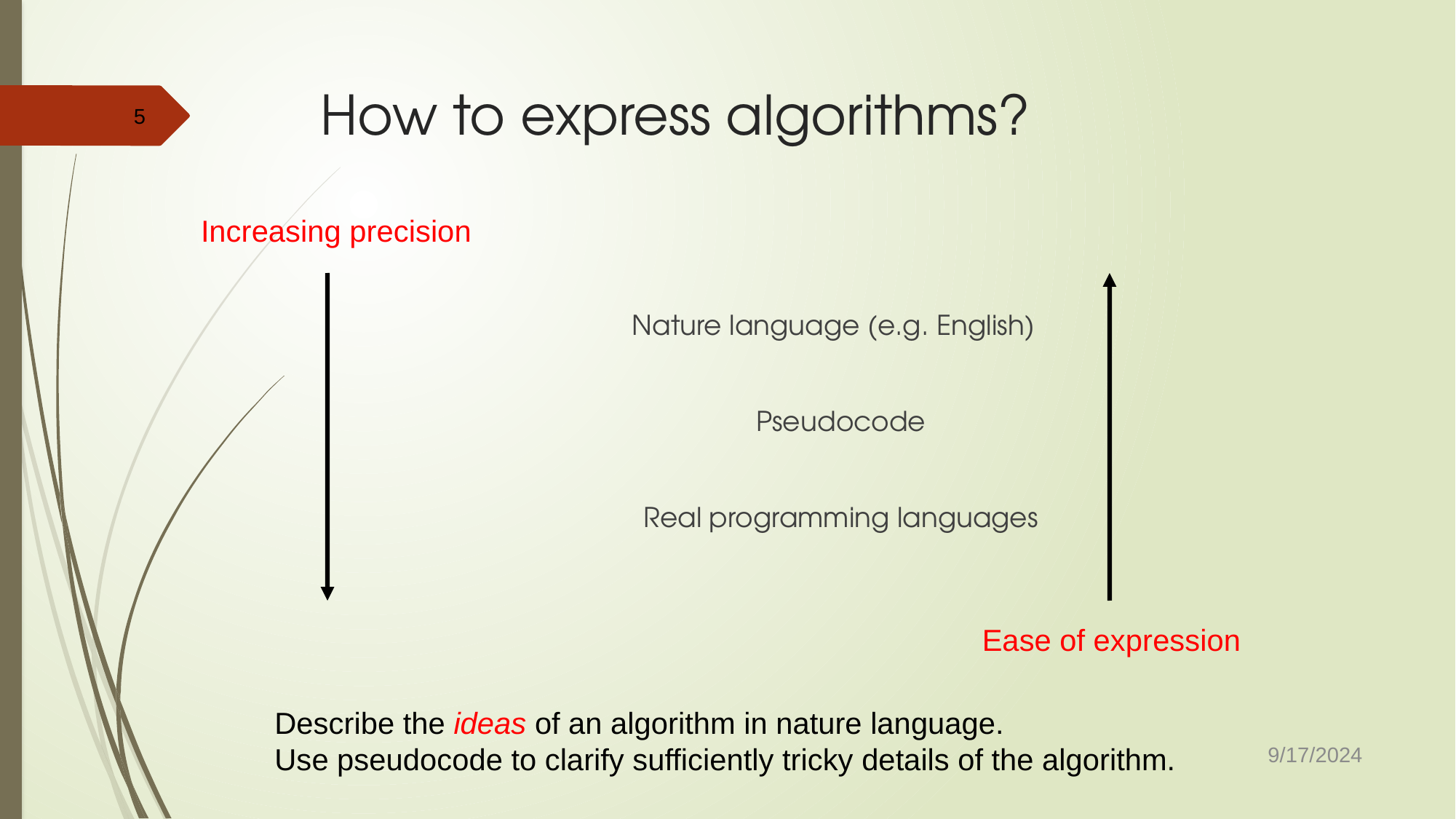

# How to express algorithms?
5
Increasing precision

Nature language (e.g. English)

Pseudocode

Real programming languages

Ease of expression
Describe the ideas of an algorithm in nature language.
Use pseudocode to clarify sufficiently tricky details of the algorithm.
9/17/2024